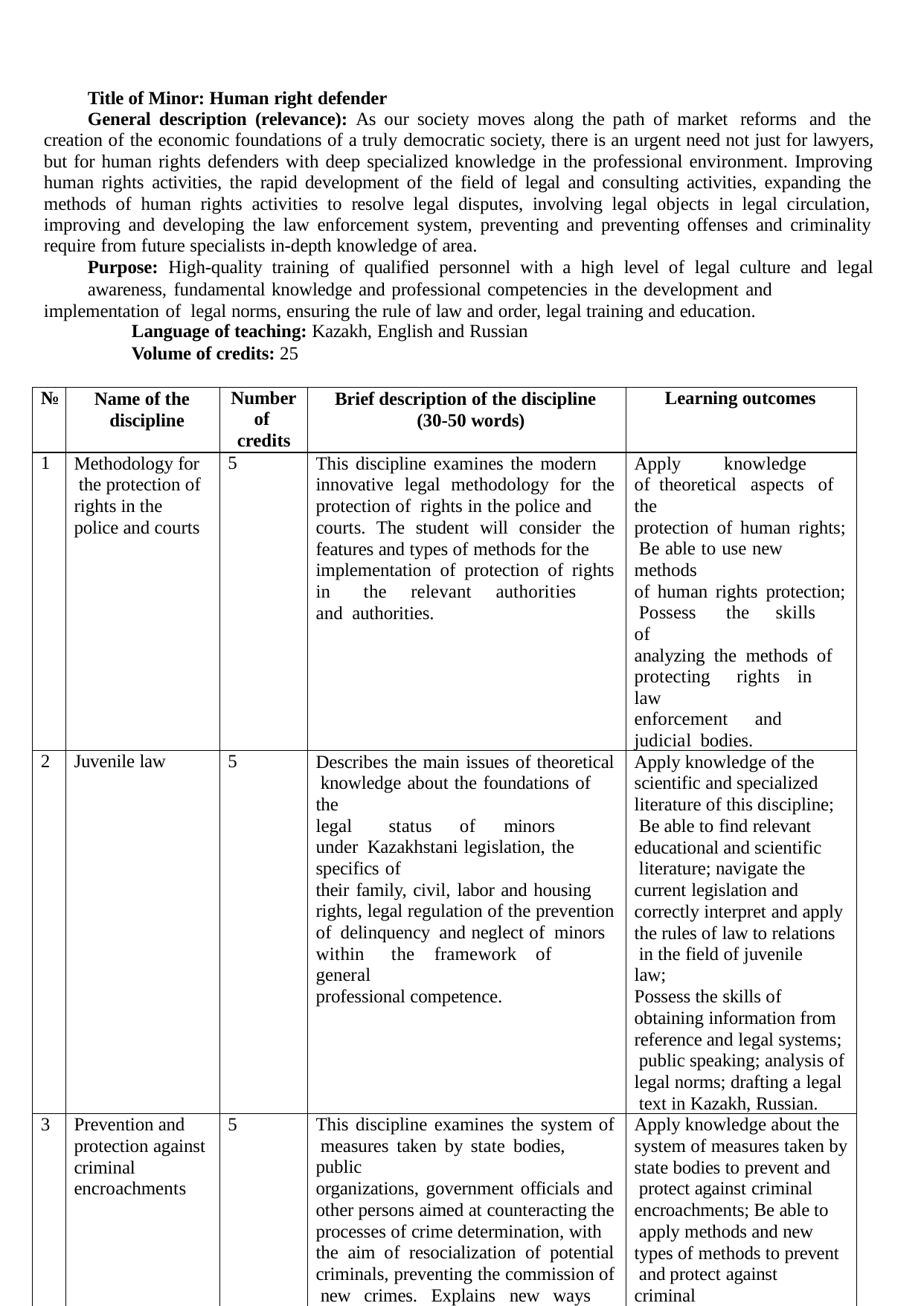

Title of Minor: Human right defender
General description (relevance): As our society moves along the path of market reforms and the  creation of the economic foundations of a truly democratic society, there is an urgent need not just for lawyers,  but for human rights defenders with deep specialized knowledge in the professional environment. Improving  human rights activities, the rapid development of the field of legal and consulting activities, expanding the  methods of human rights activities to resolve legal disputes, involving legal objects in legal circulation,  improving and developing the law enforcement system, preventing and preventing offenses and criminality  require from future specialists in-depth knowledge of area.
Purpose: High-quality training of qualified personnel with a high level of  legal culture and legal
awareness, fundamental knowledge and professional competencies in the development and implementation of  legal norms, ensuring the rule of law and order, legal training and education.
Language of teaching: Kazakh, English and Russian
Volume of credits: 25
| № | Name of the discipline | Number of credits | Brief description of the discipline (30-50 words) | Learning outcomes |
| --- | --- | --- | --- | --- |
| 1 | Methodology for the protection of rights in the police and courts | 5 | This discipline examines the modern innovative legal methodology for the protection of rights in the police and courts. The student will consider the features and types of methods for the implementation of protection of rights in the relevant authorities and authorities. | Apply knowledge of theoretical aspects of the protection of human rights; Be able to use new methods of human rights protection; Possess the skills of analyzing the methods of protecting rights in law enforcement and judicial bodies. |
| 2 | Juvenile law | 5 | Describes the main issues of theoretical knowledge about the foundations of the legal status of minors under Kazakhstani legislation, the specifics of their family, civil, labor and housing rights, legal regulation of the prevention of delinquency and neglect of minors within the framework of general professional competence. | Apply knowledge of the scientific and specialized literature of this discipline; Be able to find relevant educational and scientific literature; navigate the current legislation and correctly interpret and apply the rules of law to relations in the field of juvenile law; Possess the skills of obtaining information from reference and legal systems; public speaking; analysis of legal norms; drafting a legal text in Kazakh, Russian. |
| 3 | Prevention and protection against criminal encroachments | 5 | This discipline examines the system of measures taken by state bodies, public organizations, government officials and other persons aimed at counteracting the processes of crime determination, with the aim of resocialization of potential criminals, preventing the commission of new crimes. Explains new ways of protecting against criminal encroachments in the modern period of time. | Apply knowledge about the system of measures taken by state bodies to prevent and protect against criminal encroachments; Be able to apply methods and new types of methods to prevent and protect against criminal encroachments; Possess the skills of collecting and analyzing information to |